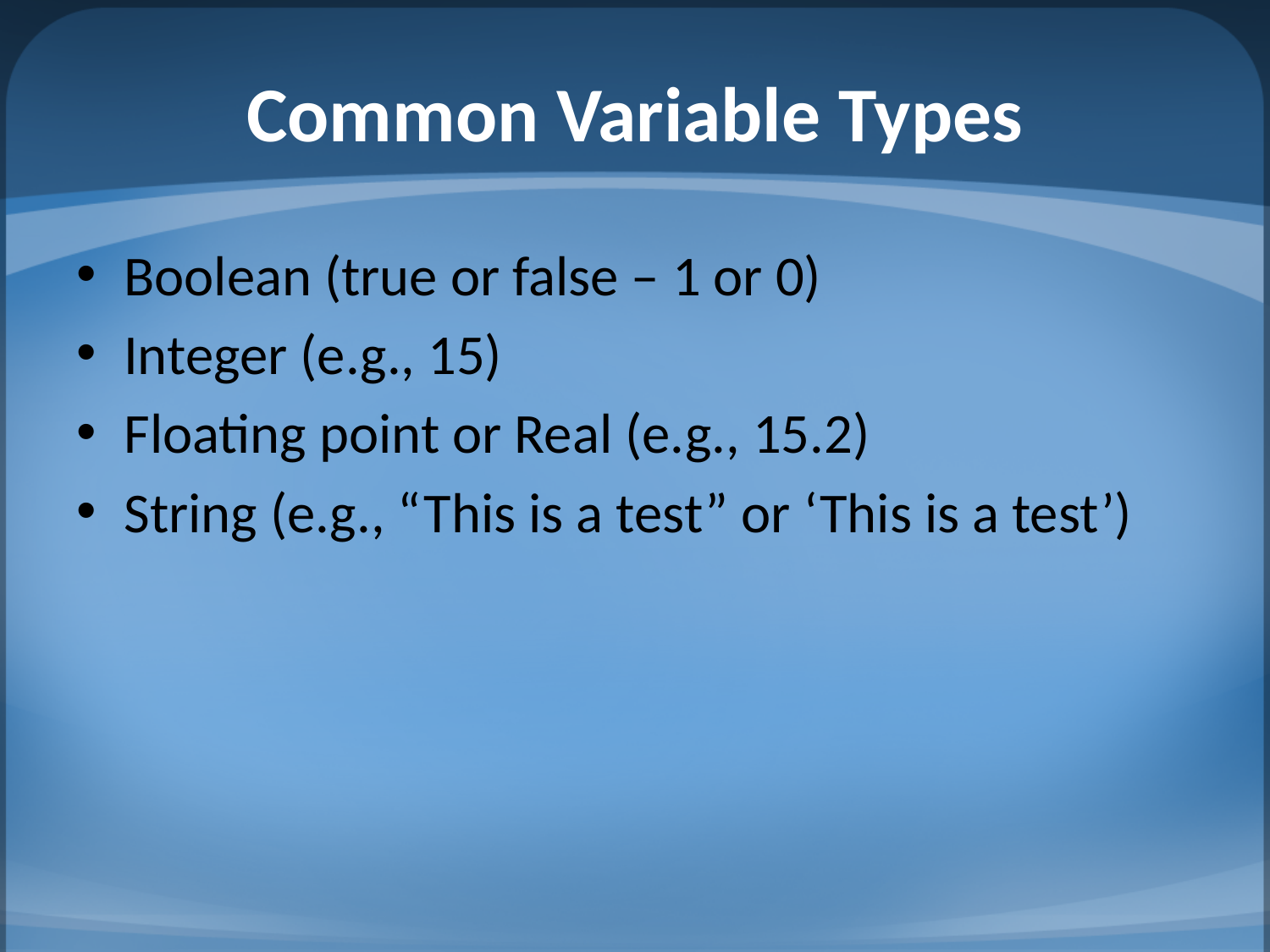

# Common Variable Types
Boolean (true or false – 1 or 0)
Integer (e.g., 15)
Floating point or Real (e.g., 15.2)
String (e.g., “This is a test” or ‘This is a test’)